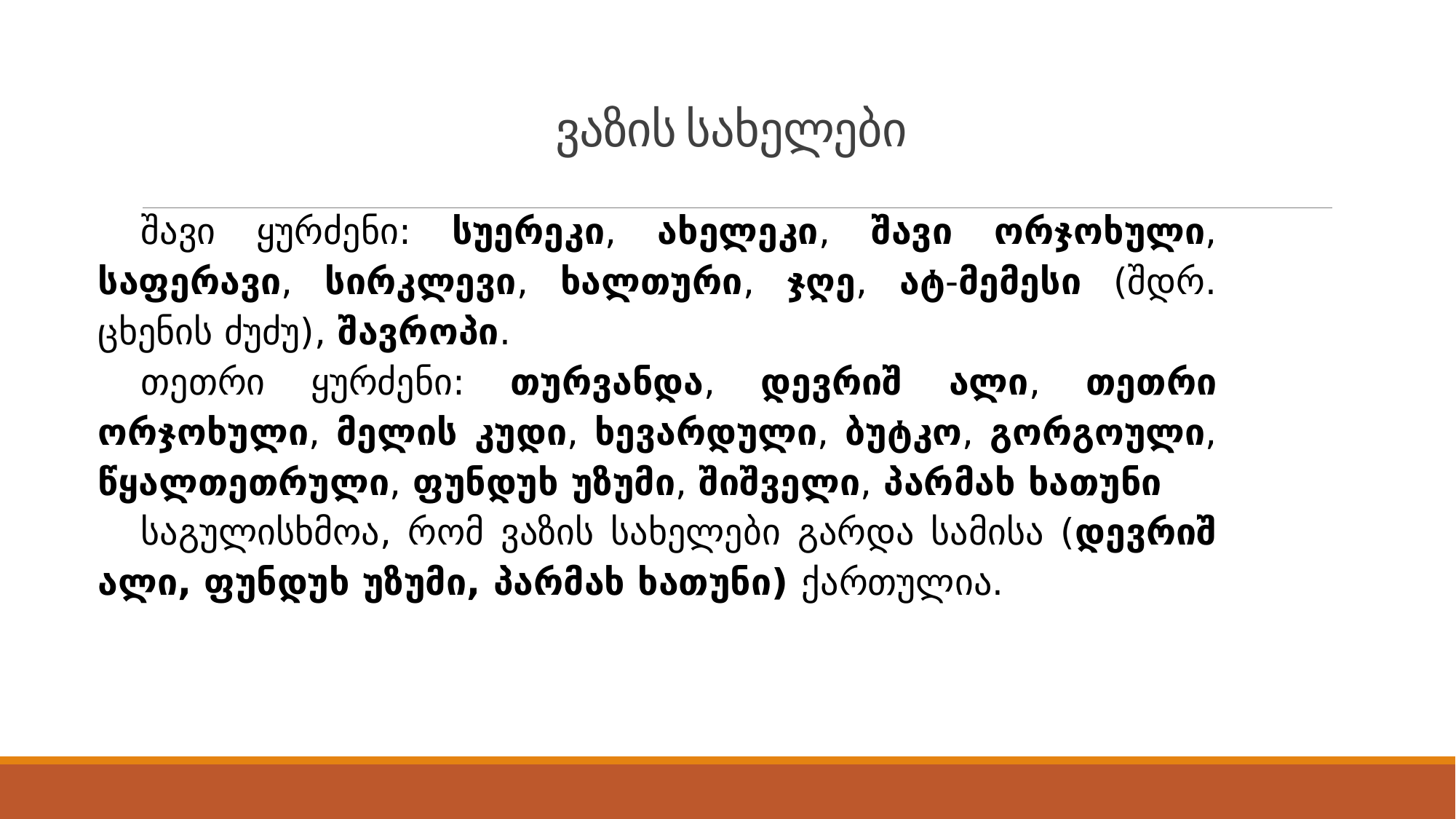

# ვაზის სახელები
შავი ყურძენი: სუერეკი, ახელეკი, შავი ორჯოხული, საფერავი, სირკლევი, ხალთური, ჯღე, ატ-მემესი (შდრ. ცხენის ძუძუ), შავროპი.
თეთრი ყურძენი: თურვანდა, დევრიშ ალი, თეთრი ორჯოხული, მელის კუდი, ხევარდული, ბუტკო, გორგოული, წყალთეთრული, ფუნდუხ უზუმი, შიშველი, პარმახ ხათუნი
საგულისხმოა, რომ ვაზის სახელები გარდა სამისა (დევრიშ ალი, ფუნდუხ უზუმი, პარმახ ხათუნი) ქართულია.